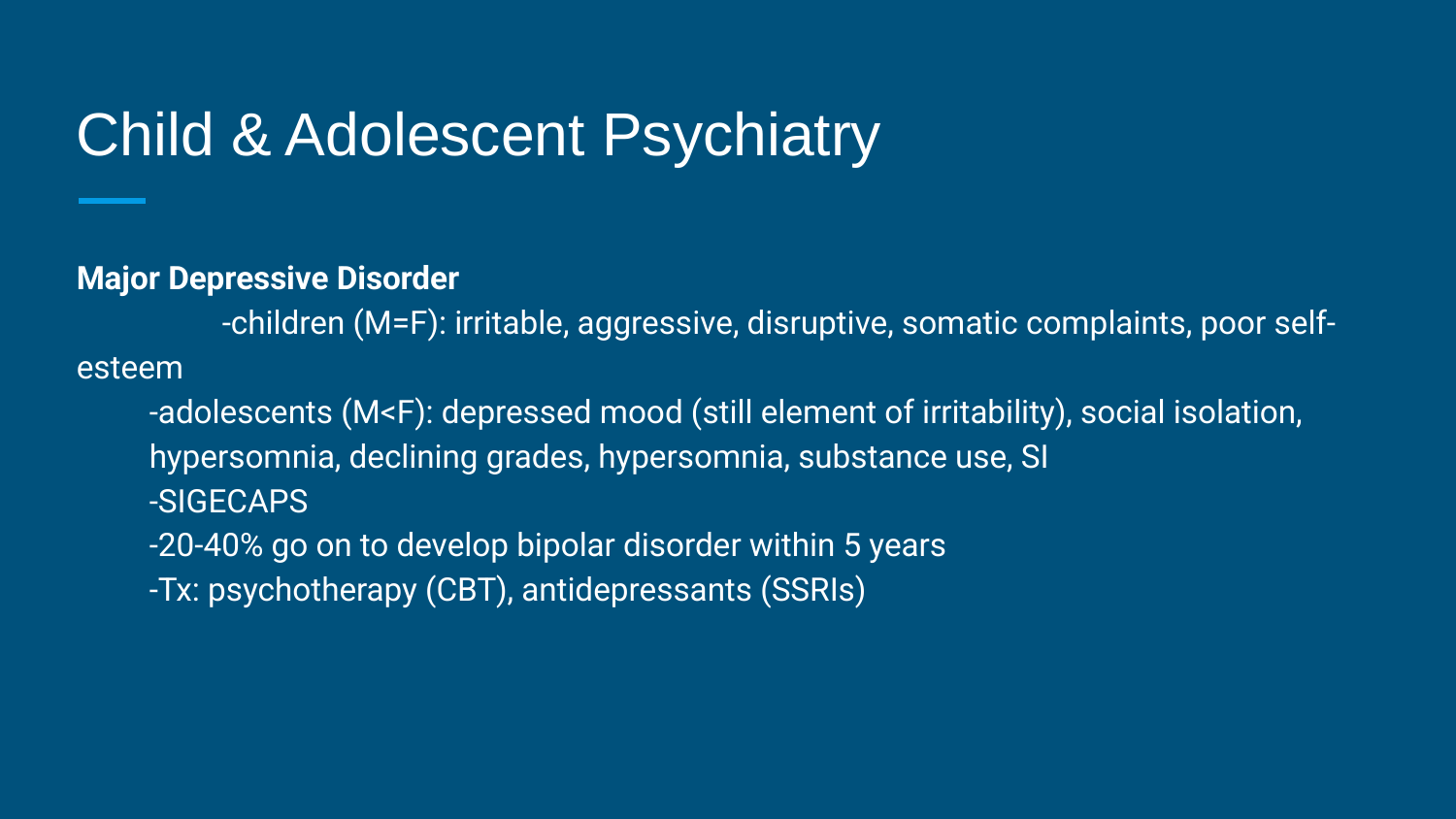

# Child & Adolescent Psychiatry
Major Depressive Disorder
	-children (M=F): irritable, aggressive, disruptive, somatic complaints, poor self-esteem
-adolescents (M<F): depressed mood (still element of irritability), social isolation, hypersomnia, declining grades, hypersomnia, substance use, SI
-SIGECAPS
-20-40% go on to develop bipolar disorder within 5 years
-Tx: psychotherapy (CBT), antidepressants (SSRIs)